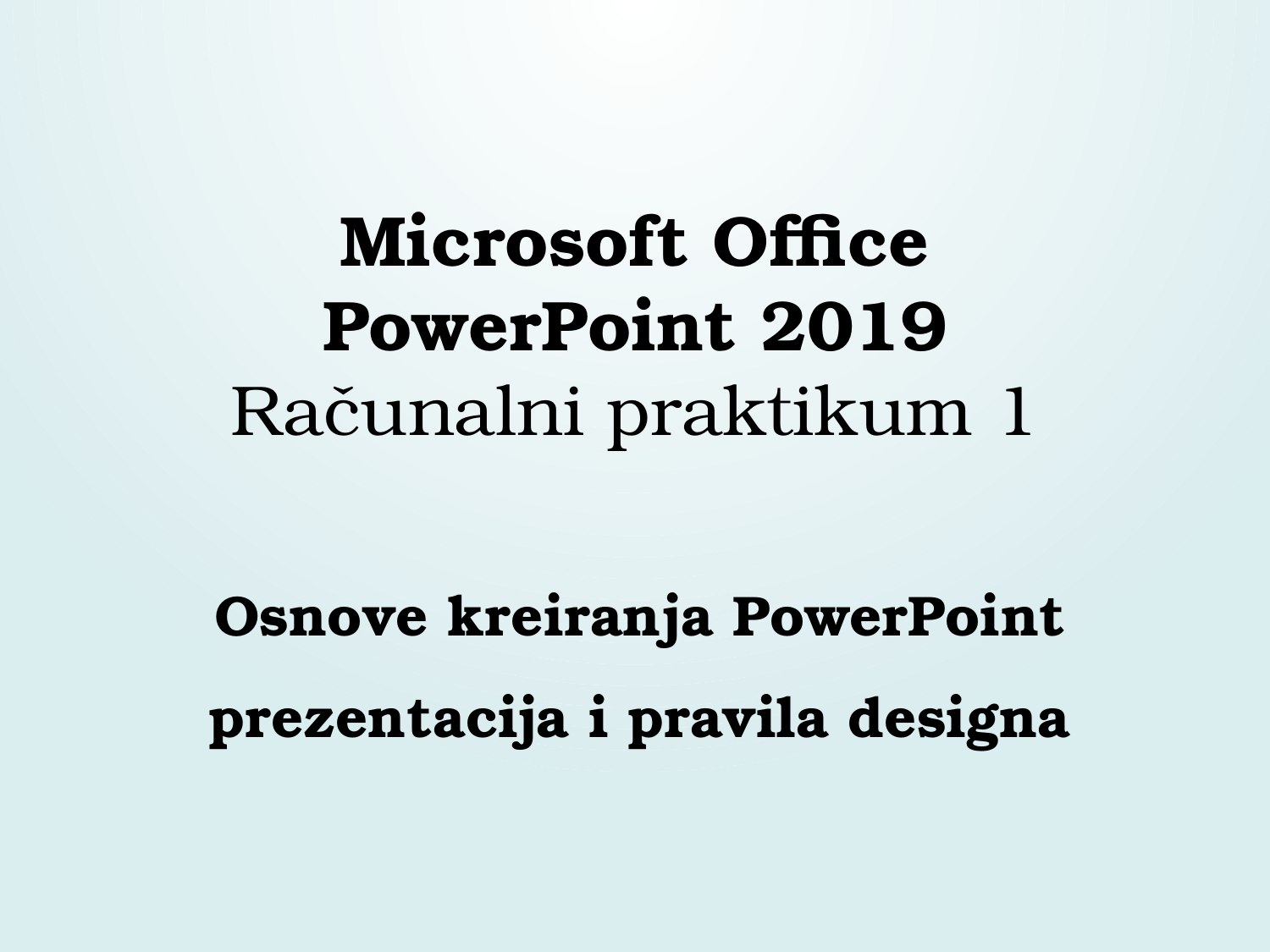

# Microsoft Office PowerPoint 2019 Računalni praktikum 1
Osnove kreiranja PowerPoint prezentacija i pravila designa